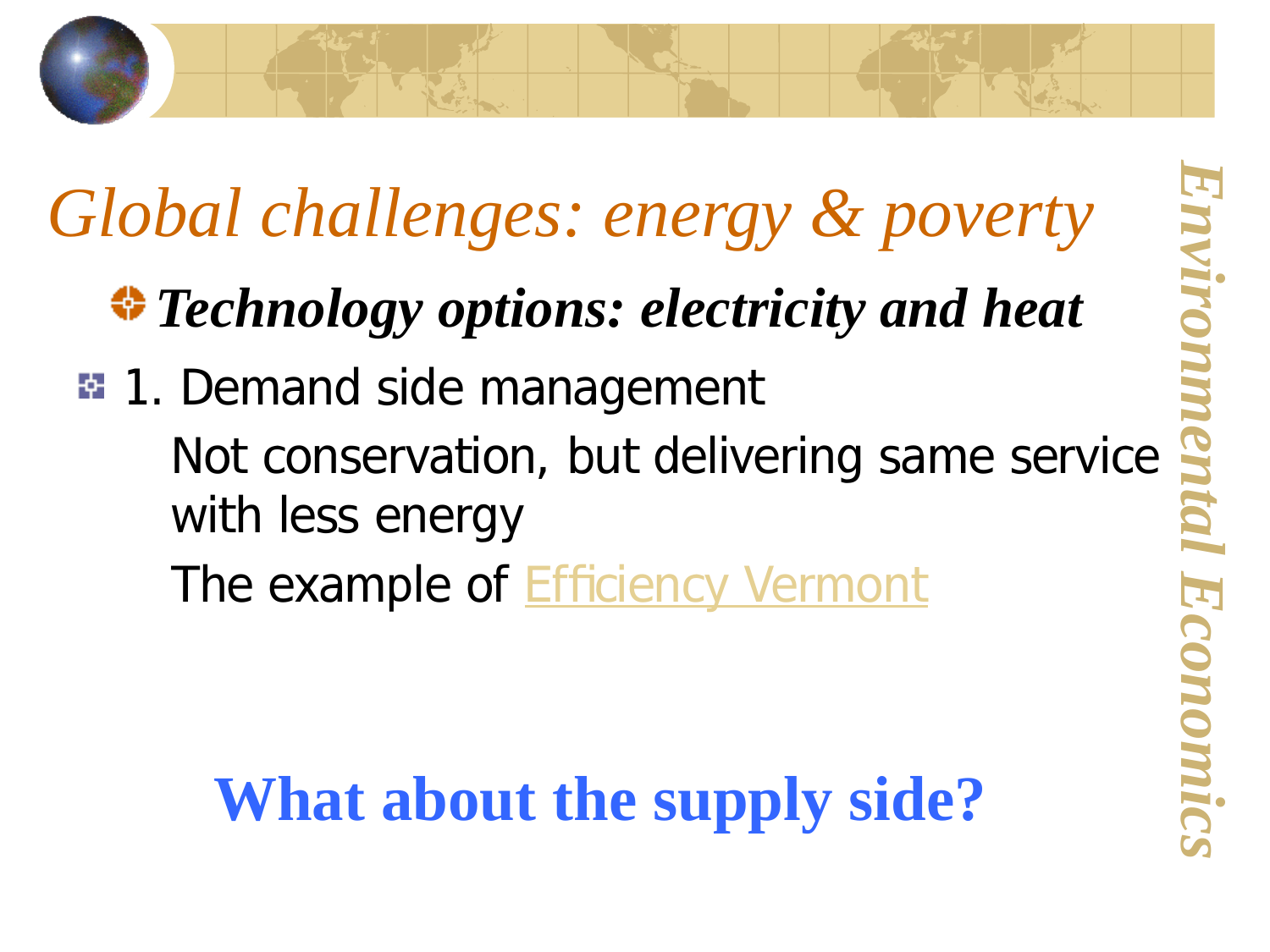

# Global challenges: energy & poverty
Technology options: electricity and heat
 1. Demand side management
Not conservation, but delivering same service with less energy
The example of Efficiency Vermont
What about the supply side?